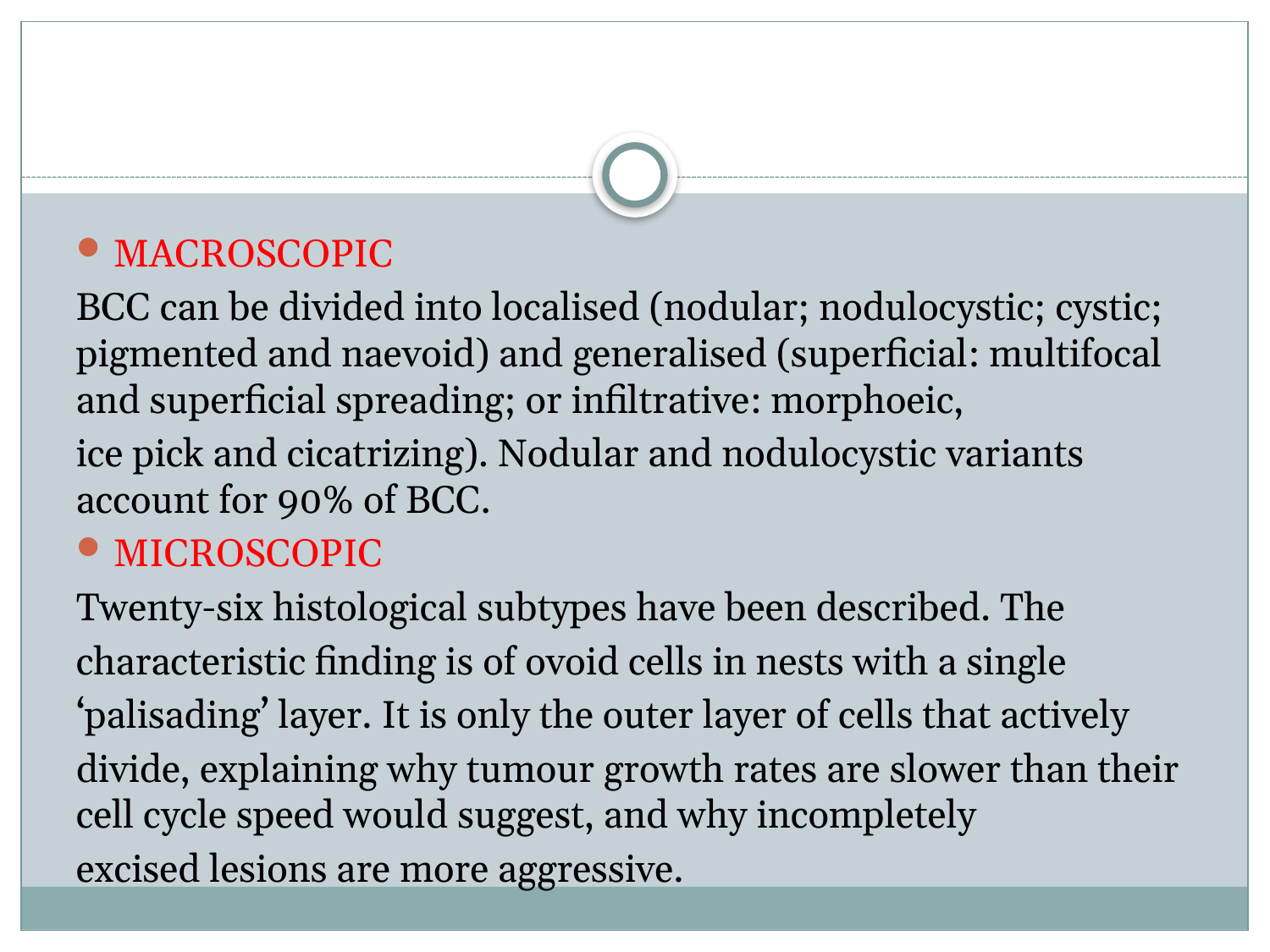

#
MACROSCOPIC
BCC can be divided into localised (nodular; nodulocystic; cystic; pigmented and naevoid) and generalised (superficial: multifocal and superficial spreading; or infiltrative: morphoeic,
ice pick and cicatrizing). Nodular and nodulocystic variants account for 90% of BCC.
MICROSCOPIC
Twenty-six histological subtypes have been described. The
characteristic finding is of ovoid cells in nests with a single
‘palisading’ layer. It is only the outer layer of cells that actively
divide, explaining why tumour growth rates are slower than their cell cycle speed would suggest, and why incompletely
excised lesions are more aggressive.